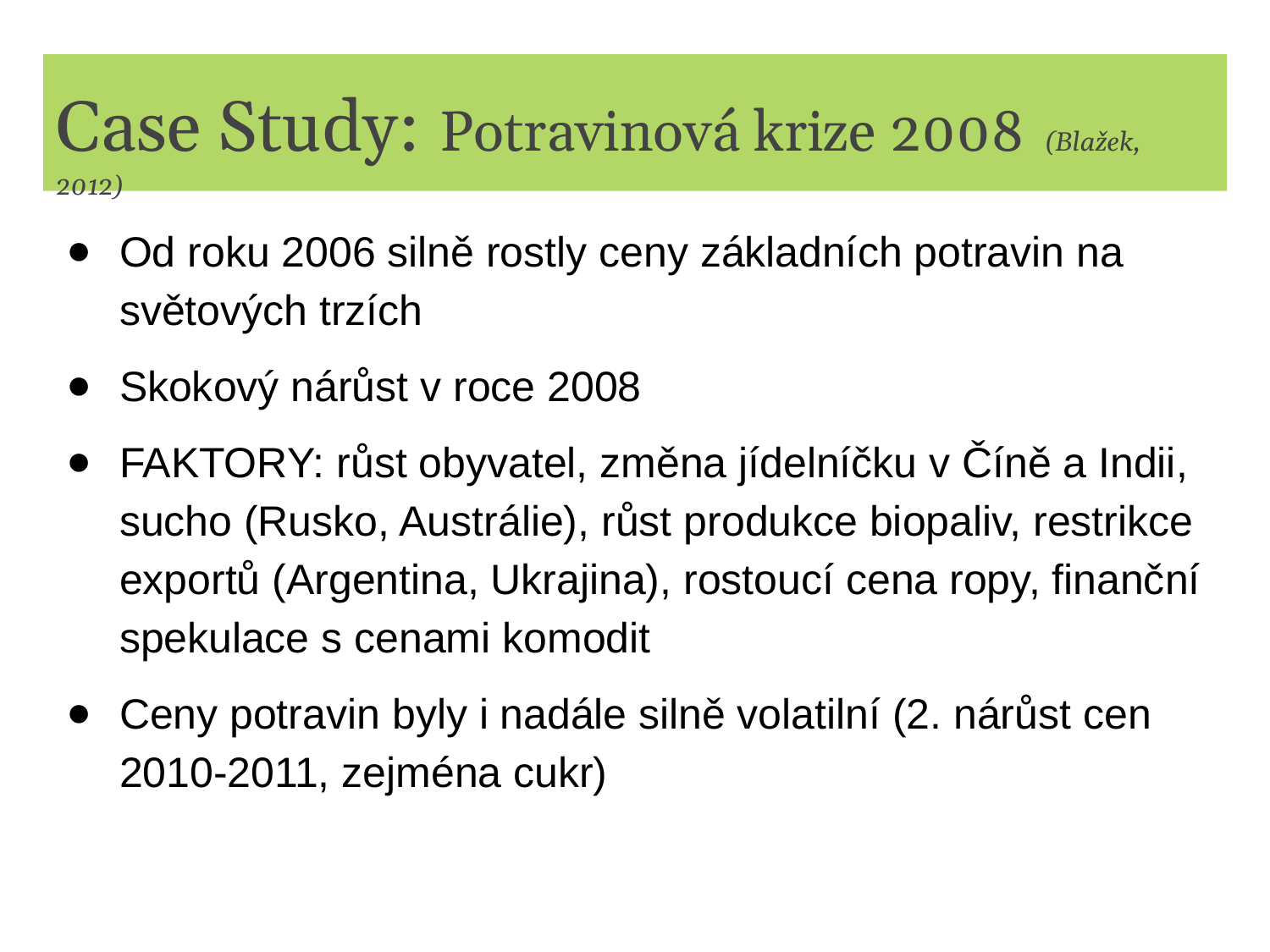

# Case Study: Potravinová krize 2008 (Blažek, 2012)

Od roku 2006 silně rostly ceny základních potravin na světových trzích
Skokový nárůst v roce 2008
FAKTORY: růst obyvatel, změna jídelníčku v Číně a Indii, sucho (Rusko, Austrálie), růst produkce biopaliv, restrikce exportů (Argentina, Ukrajina), rostoucí cena ropy, finanční spekulace s cenami komodit
Ceny potravin byly i nadále silně volatilní (2. nárůst cen 2010-2011, zejména cukr)